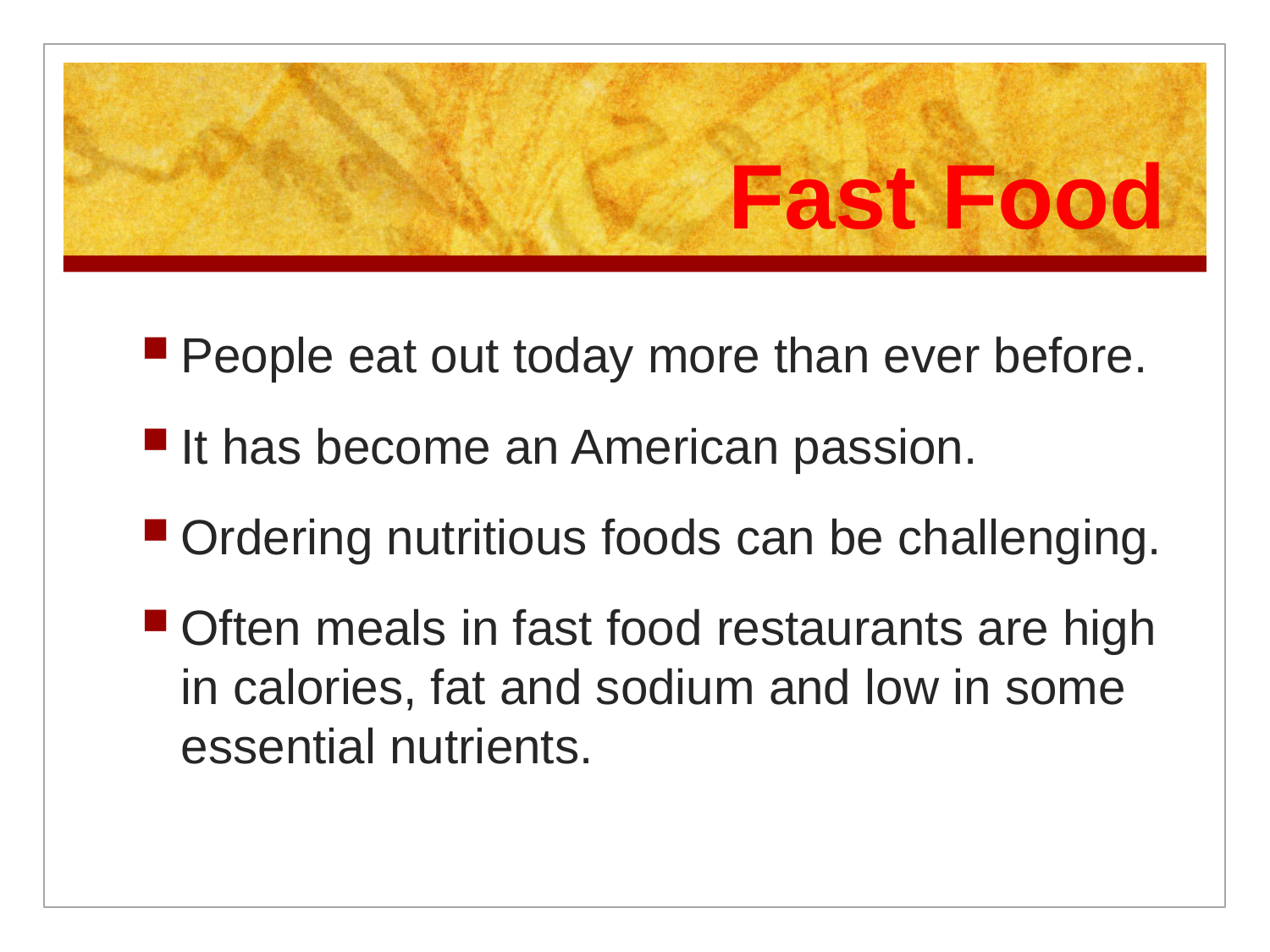

# Fast Food
People eat out today more than ever before.
It has become an American passion.
Ordering nutritious foods can be challenging.
Often meals in fast food restaurants are high in calories, fat and sodium and low in some essential nutrients.